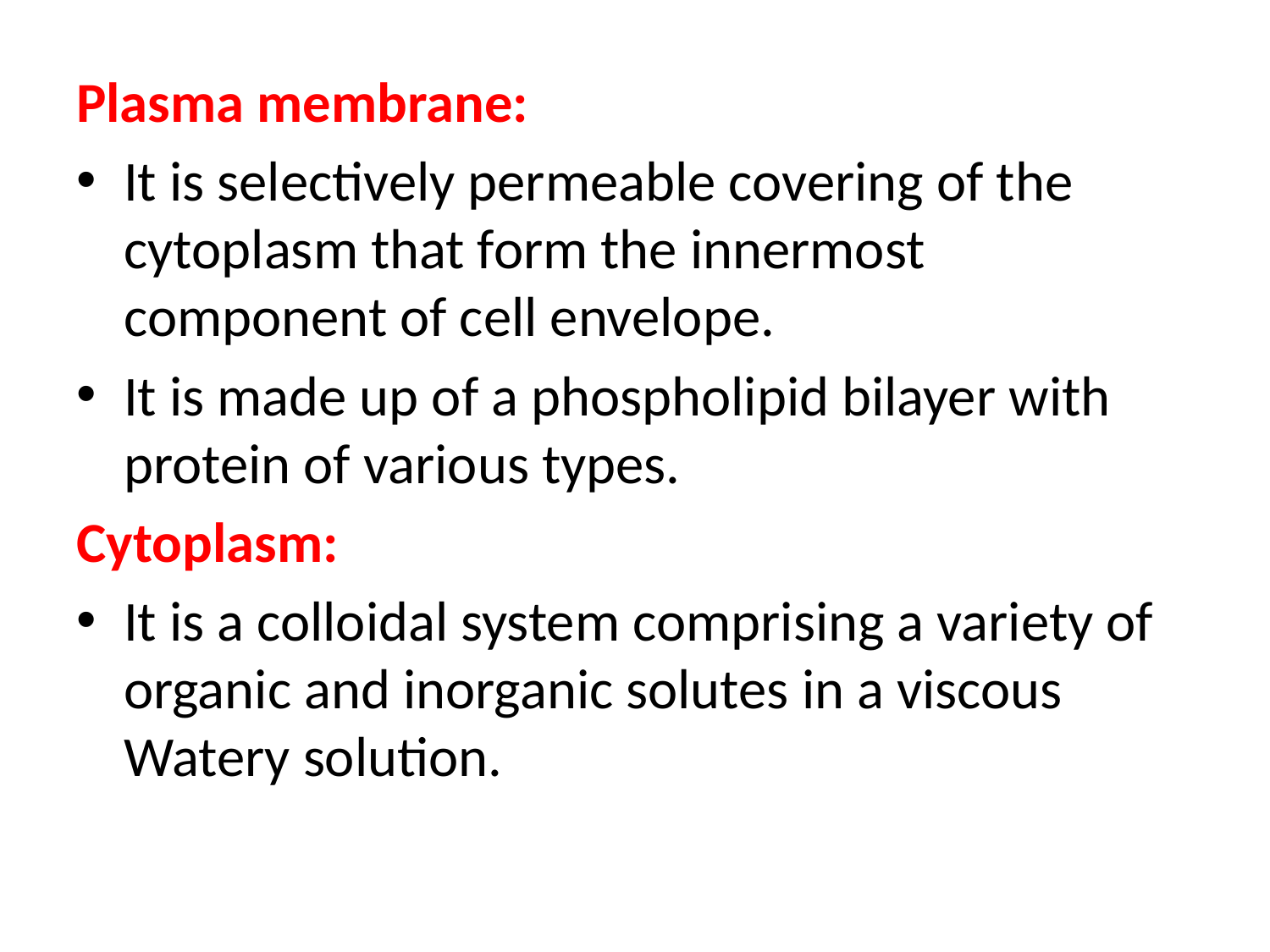

Plasma membrane:
It is selectively permeable covering of the cytoplasm that form the innermost  component of cell envelope.
It is made up of a phospholipid bilayer with protein of various types.
Cytoplasm:
It is a colloidal system comprising a variety of organic and inorganic solutes in a viscous Watery solution.